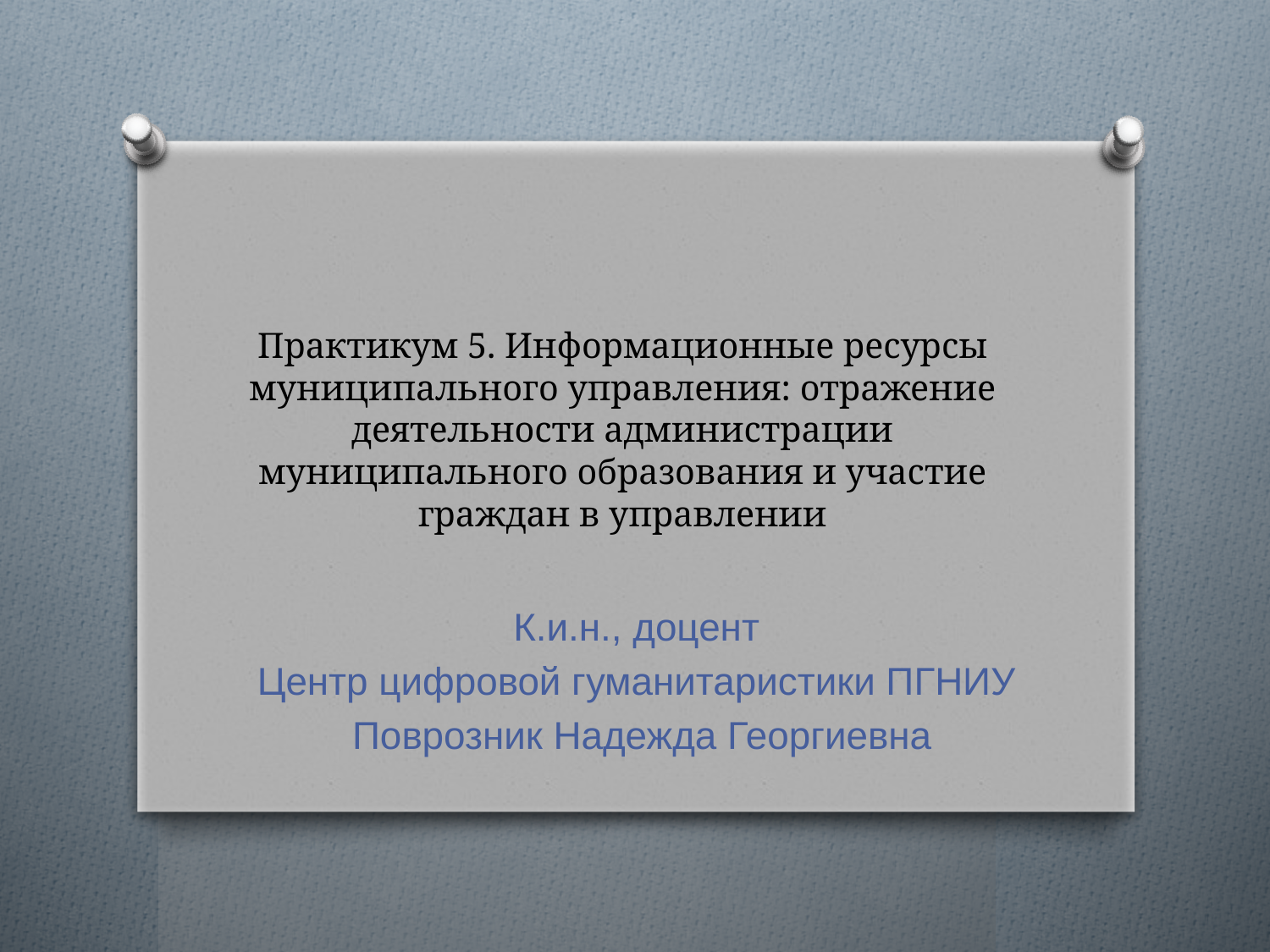

# Практикум 5. Информационные ресурсы муниципального управления: отражение деятельности администрации муниципального образования и участие граждан в управлении
К.и.н., доцент
Центр цифровой гуманитаристики ПГНИУ
 Поврозник Надежда Георгиевна